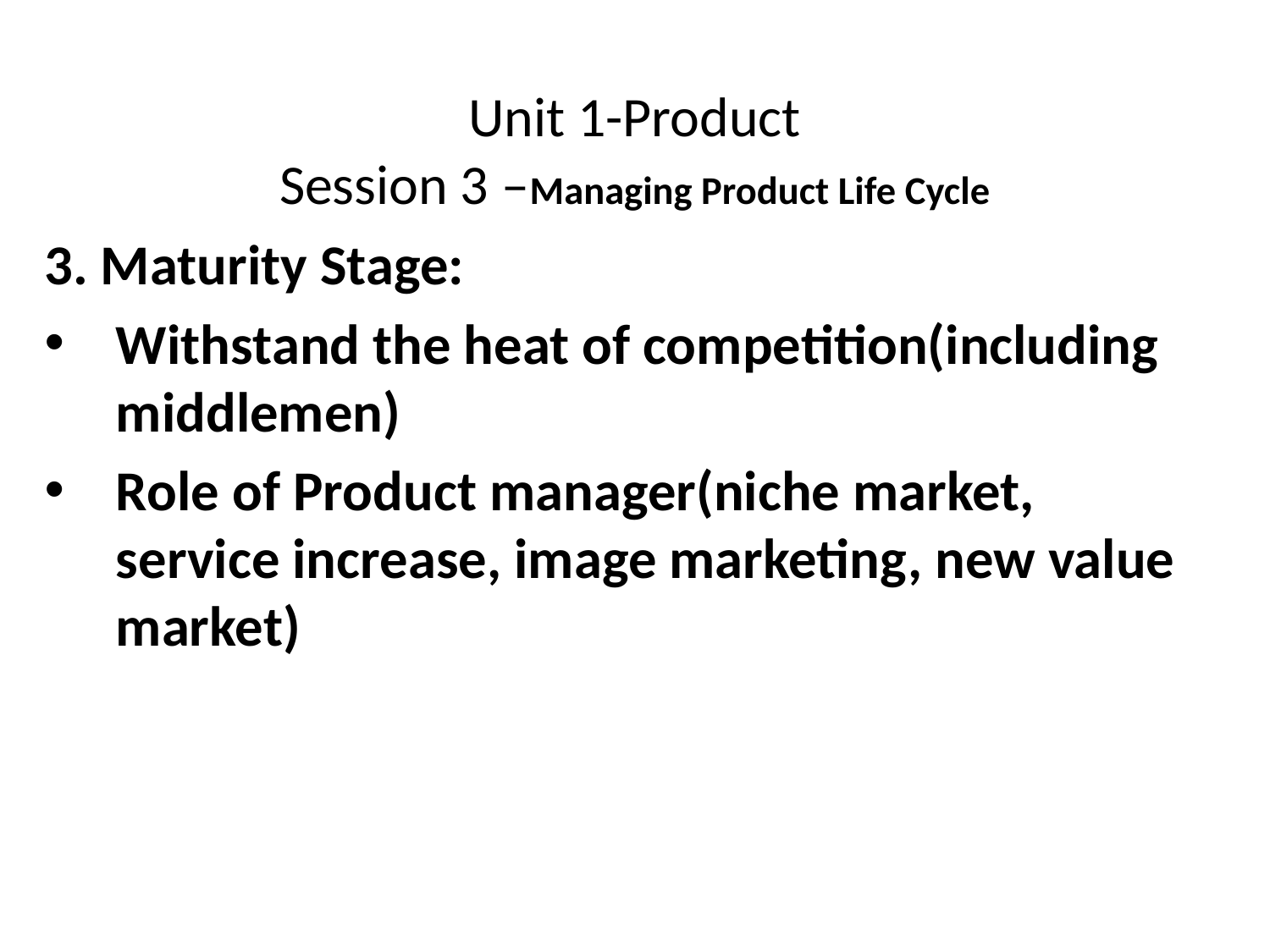

# Unit 1-Product Session 3 –Managing Product Life Cycle
3. Maturity Stage:
Withstand the heat of competition(including middlemen)
Role of Product manager(niche market, service increase, image marketing, new value market)